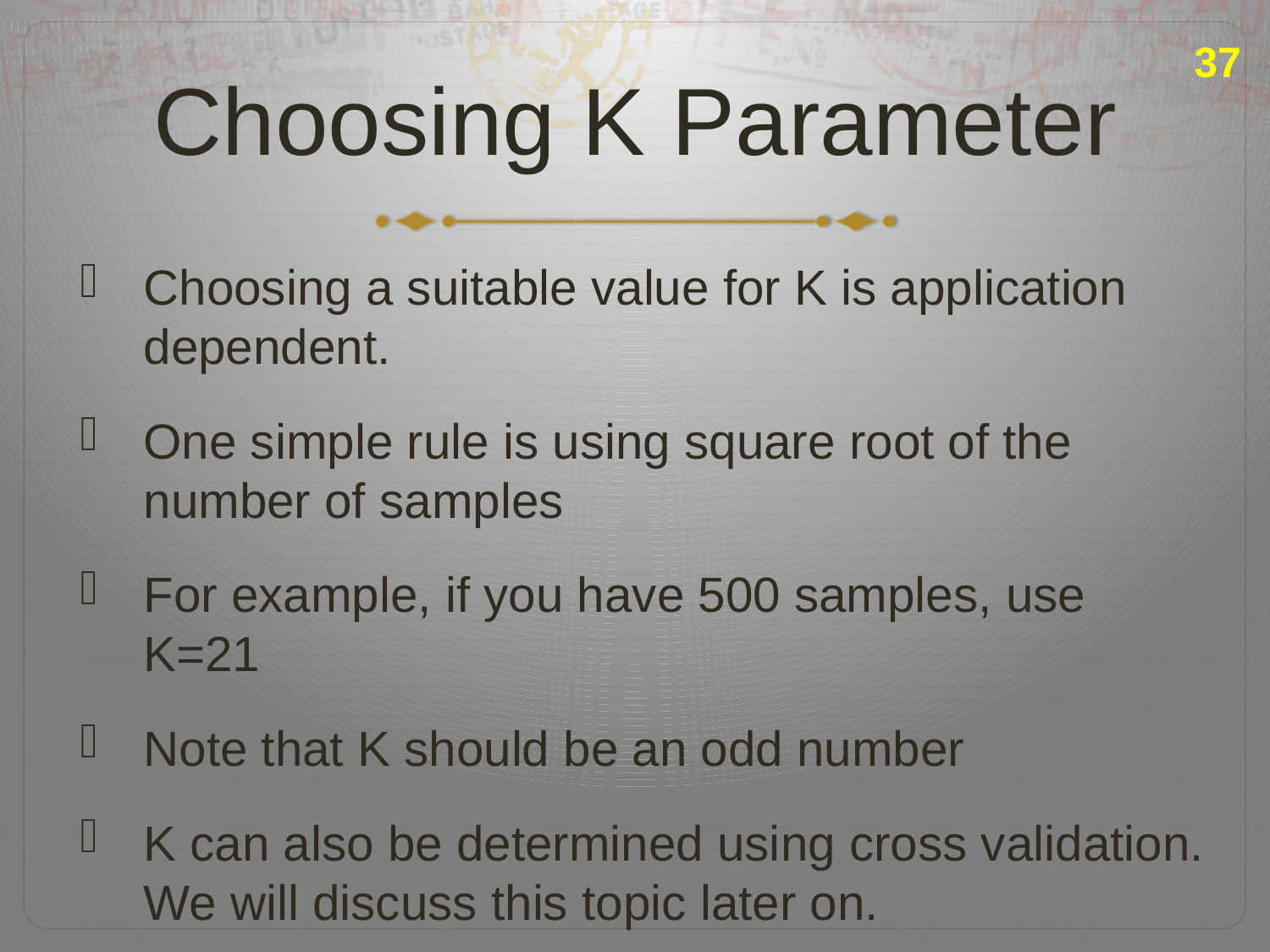

37
# Choosing K Parameter
Choosing a suitable value for K is application dependent.
One simple rule is using square root of the number of samples
For example, if you have 500 samples, use K=21
Note that K should be an odd number
K can also be determined using cross validation. We will discuss this topic later on.